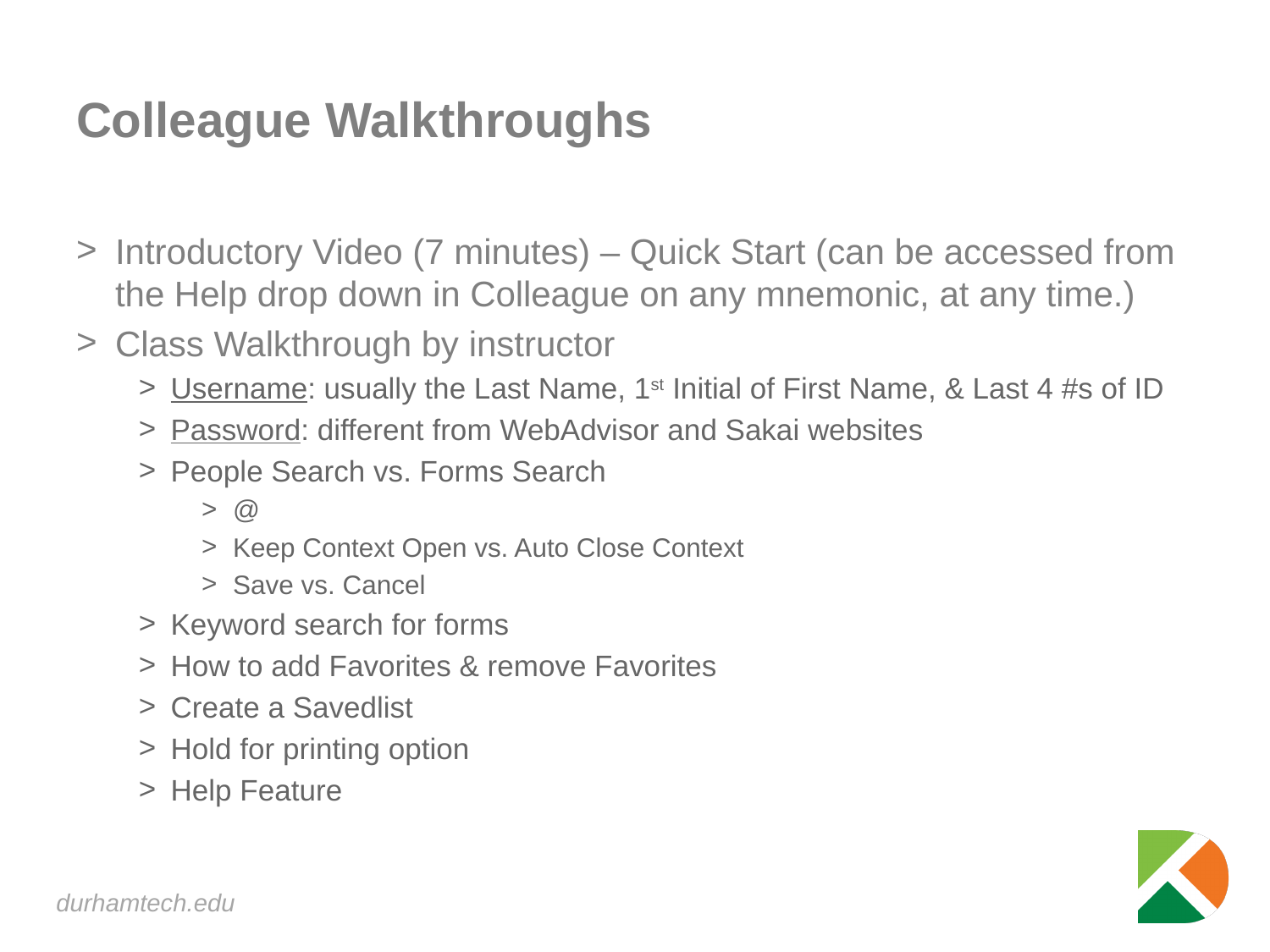

# Colleague Walkthroughs
Introductory Video (7 minutes) – Quick Start (can be accessed from the Help drop down in Colleague on any mnemonic, at any time.)
Class Walkthrough by instructor
Username: usually the Last Name, 1st Initial of First Name, & Last 4 #s of ID
Password: different from WebAdvisor and Sakai websites
People Search vs. Forms Search
@
Keep Context Open vs. Auto Close Context
Save vs. Cancel
Keyword search for forms
How to add Favorites & remove Favorites
Create a Savedlist
Hold for printing option
Help Feature